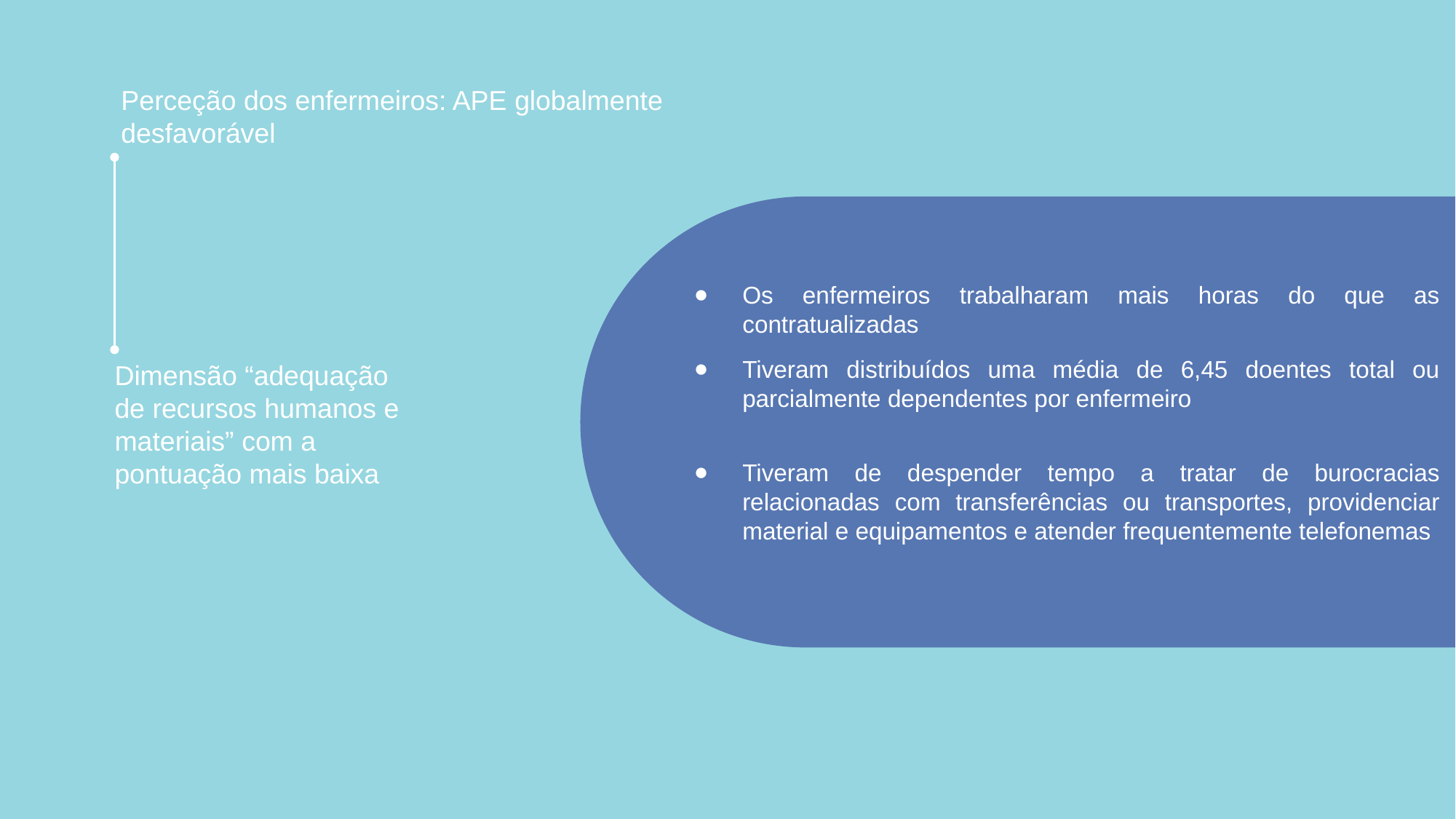

# Perceção dos enfermeiros: APE globalmente desfavorável

Os enfermeiros trabalharam mais horas do que as contratualizadas
Tiveram distribuídos uma média de 6,45 doentes total ou parcialmente dependentes por enfermeiro
Dimensão “adequação de recursos humanos e materiais” com a pontuação mais baixa
Tiveram de despender tempo a tratar de burocracias relacionadas com transferências ou transportes, providenciar material e equipamentos e atender frequentemente telefonemas